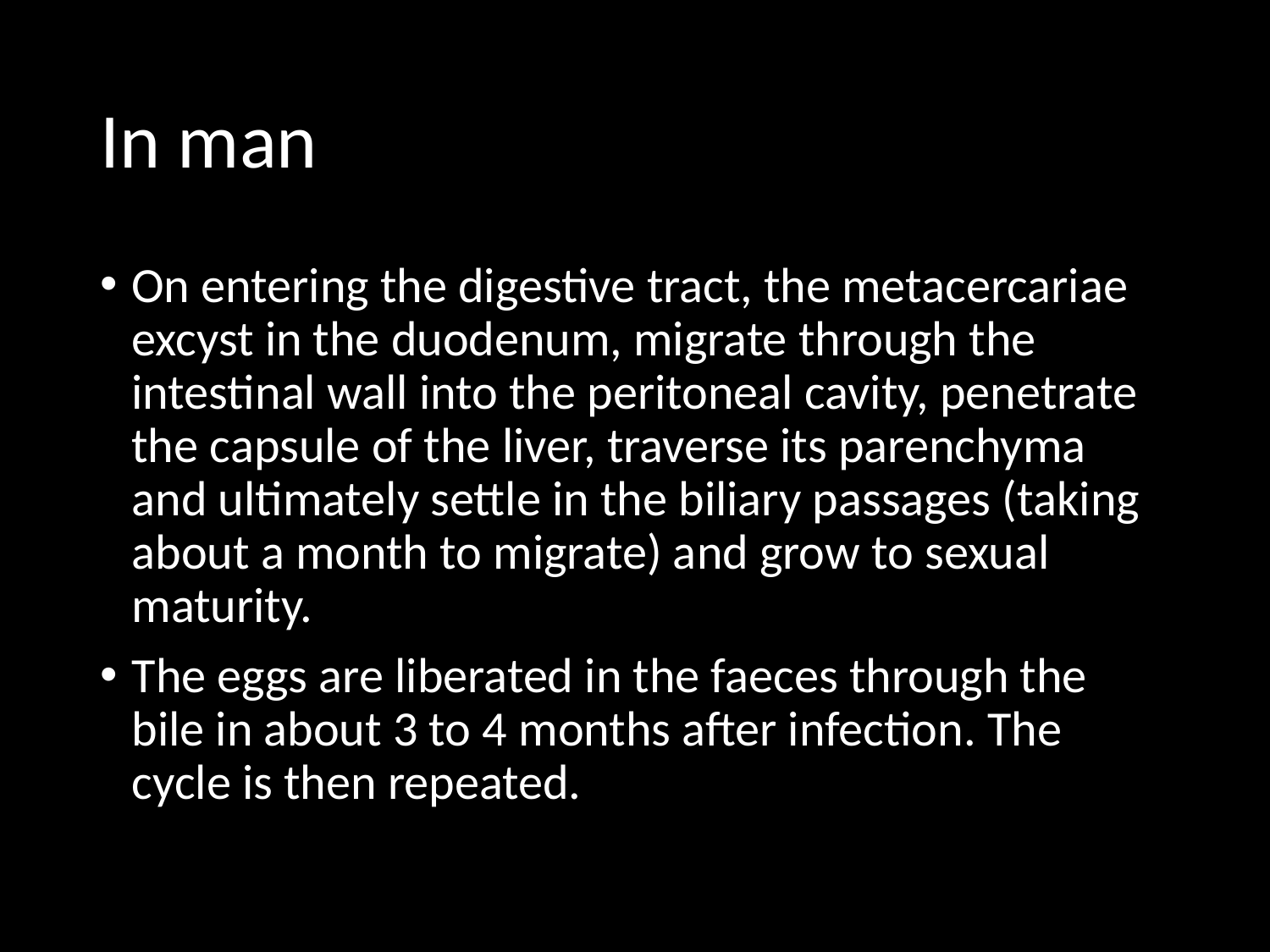

# In man
On entering the digestive tract, the metacercariae excyst in the duodenum, migrate through the intestinal wall into the peritoneal cavity, penetrate the capsule of the liver, traverse its parenchyma and ultimately settle in the biliary passages (taking about a month to migrate) and grow to sexual maturity.
The eggs are liberated in the faeces through the bile in about 3 to 4 months after infection. The cycle is then repeated.